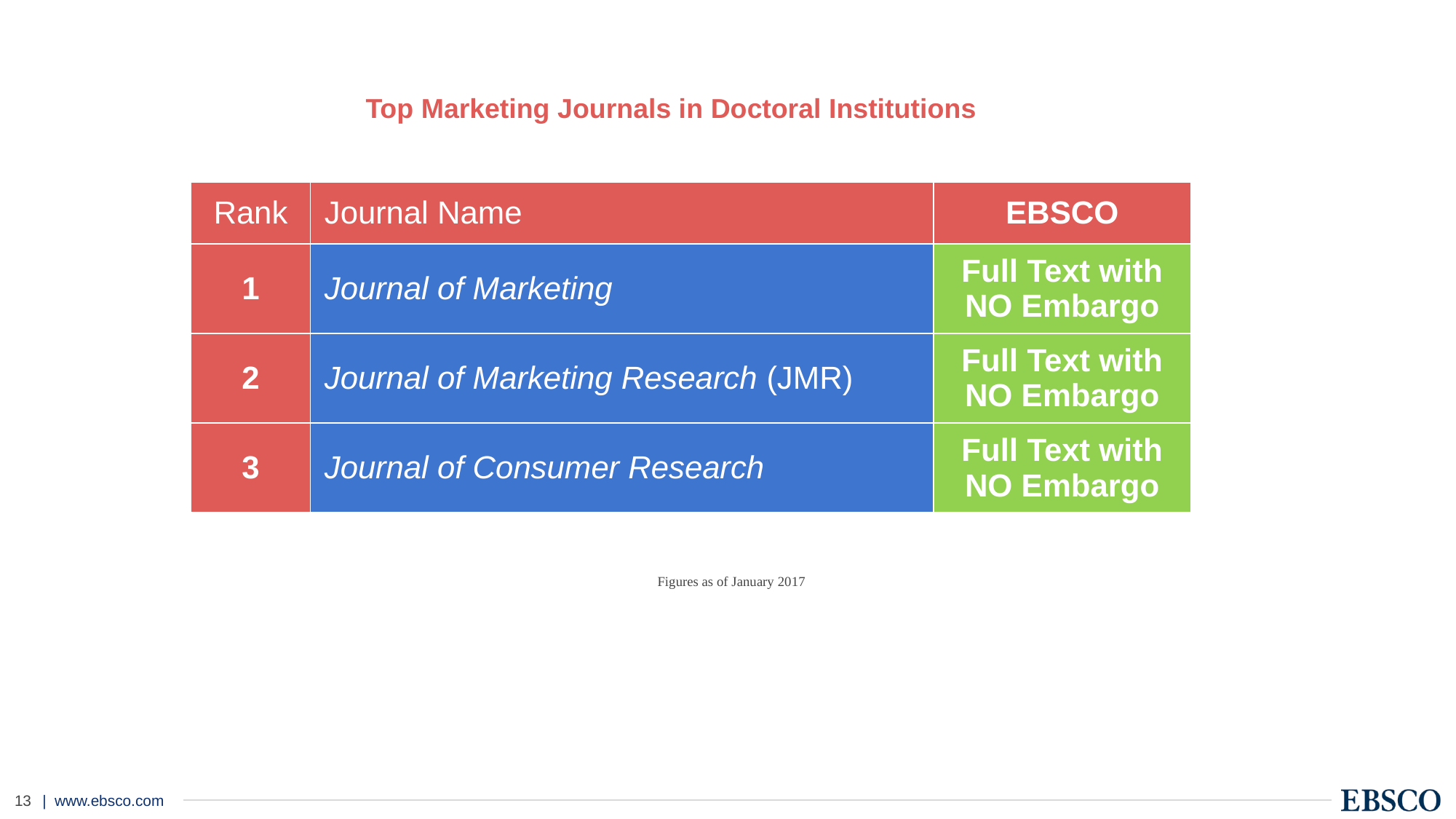

# Top Marketing Journals in Doctoral Institutions
| Rank | Journal Name | EBSCO |
| --- | --- | --- |
| 1 | Journal of Marketing | Full Text with NO Embargo |
| 2 | Journal of Marketing Research (JMR) | Full Text with NO Embargo |
| 3 | Journal of Consumer Research | Full Text with NO Embargo |
Figures as of January 2017